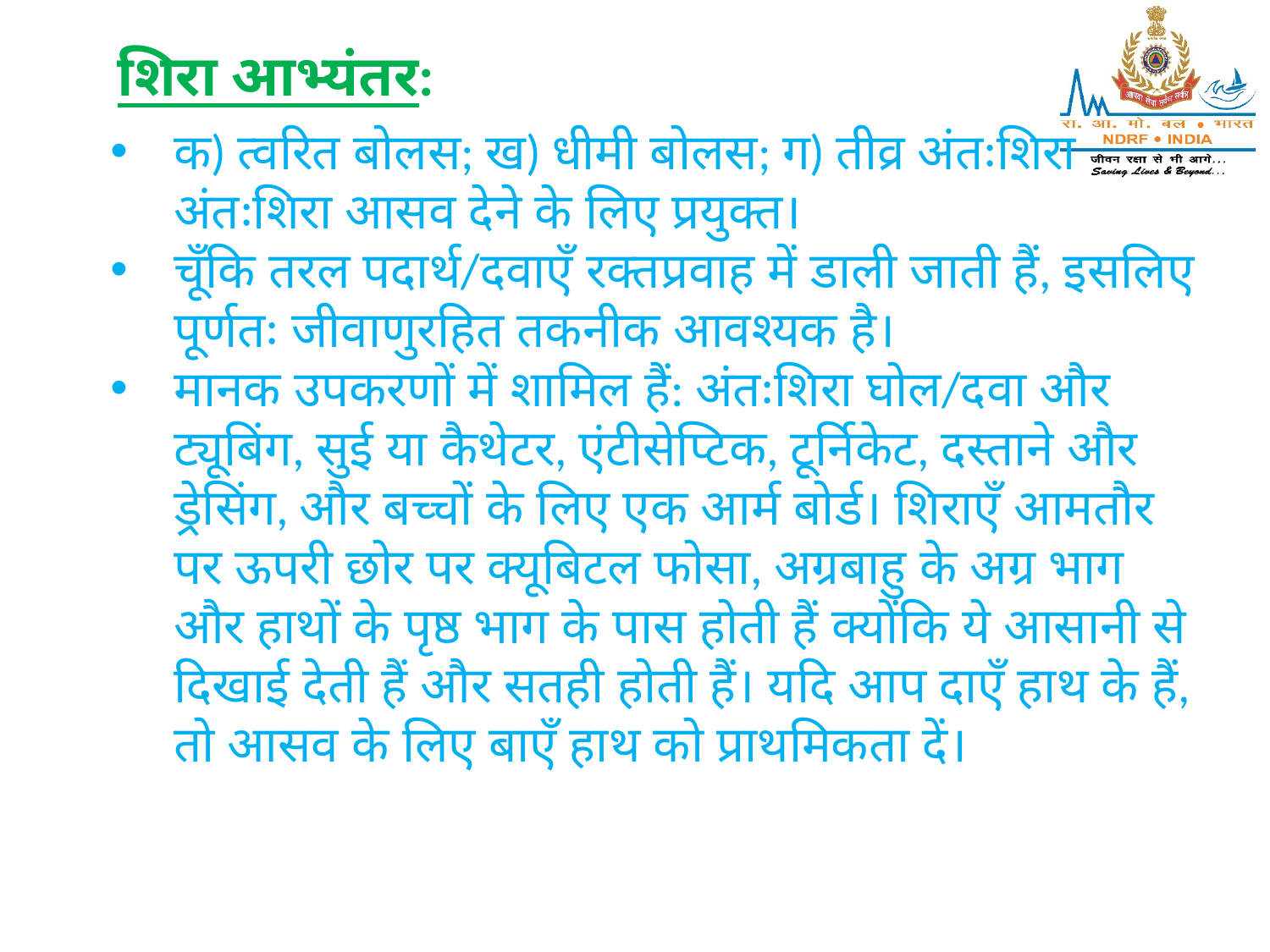

शिरा आभ्‍यंतर:
क) त्वरित बोलस; ख) धीमी बोलस; ग) तीव्र अंतःशिरा अंतःशिरा आसव देने के लिए प्रयुक्त।
चूँकि तरल पदार्थ/दवाएँ रक्तप्रवाह में डाली जाती हैं, इसलिए पूर्णतः जीवाणुरहित तकनीक आवश्यक है।
मानक उपकरणों में शामिल हैं: अंतःशिरा घोल/दवा और ट्यूबिंग, सुई या कैथेटर, एंटीसेप्टिक, टूर्निकेट, दस्ताने और ड्रेसिंग, और बच्चों के लिए एक आर्म बोर्ड। शिराएँ आमतौर पर ऊपरी छोर पर क्यूबिटल फोसा, अग्रबाहु के अग्र भाग और हाथों के पृष्ठ भाग के पास होती हैं क्योंकि ये आसानी से दिखाई देती हैं और सतही होती हैं। यदि आप दाएँ हाथ के हैं, तो आसव के लिए बाएँ हाथ को प्राथमिकता दें।